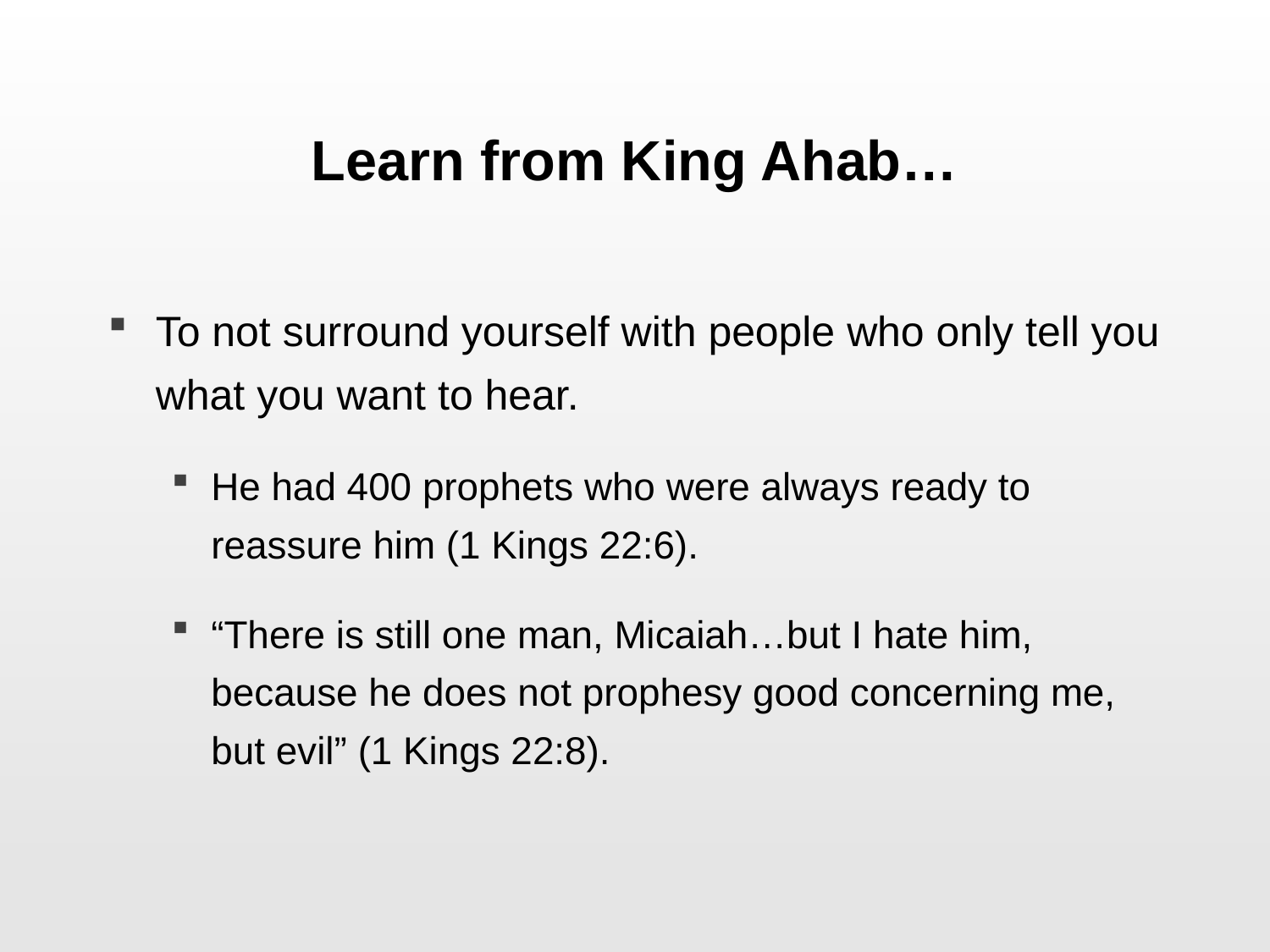

# Learn from King Ahab…
To not surround yourself with people who only tell you what you want to hear.
He had 400 prophets who were always ready to reassure him (1 Kings 22:6).
“There is still one man, Micaiah…but I hate him, because he does not prophesy good concerning me, but evil” (1 Kings 22:8).